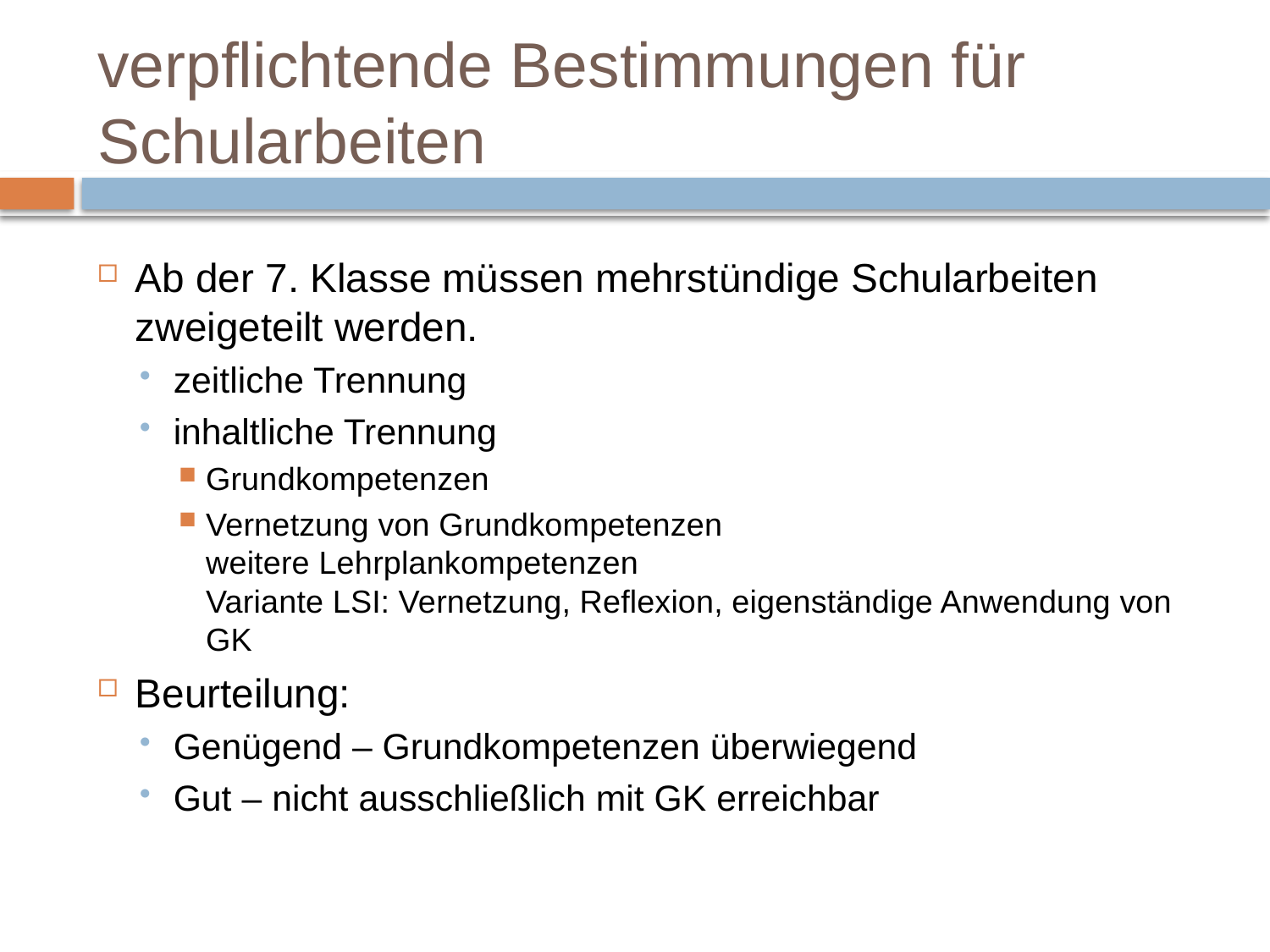

# verpflichtende Bestimmungen für Schularbeiten
Ab der 7. Klasse müssen mehrstündige Schularbeiten zweigeteilt werden.
zeitliche Trennung
inhaltliche Trennung
Grundkompetenzen
Vernetzung von Grundkompetenzen
weitere Lehrplankompetenzen
Variante LSI: Vernetzung, Reflexion, eigenständige Anwendung von GK
Beurteilung:
Genügend – Grundkompetenzen überwiegend
Gut – nicht ausschließlich mit GK erreichbar